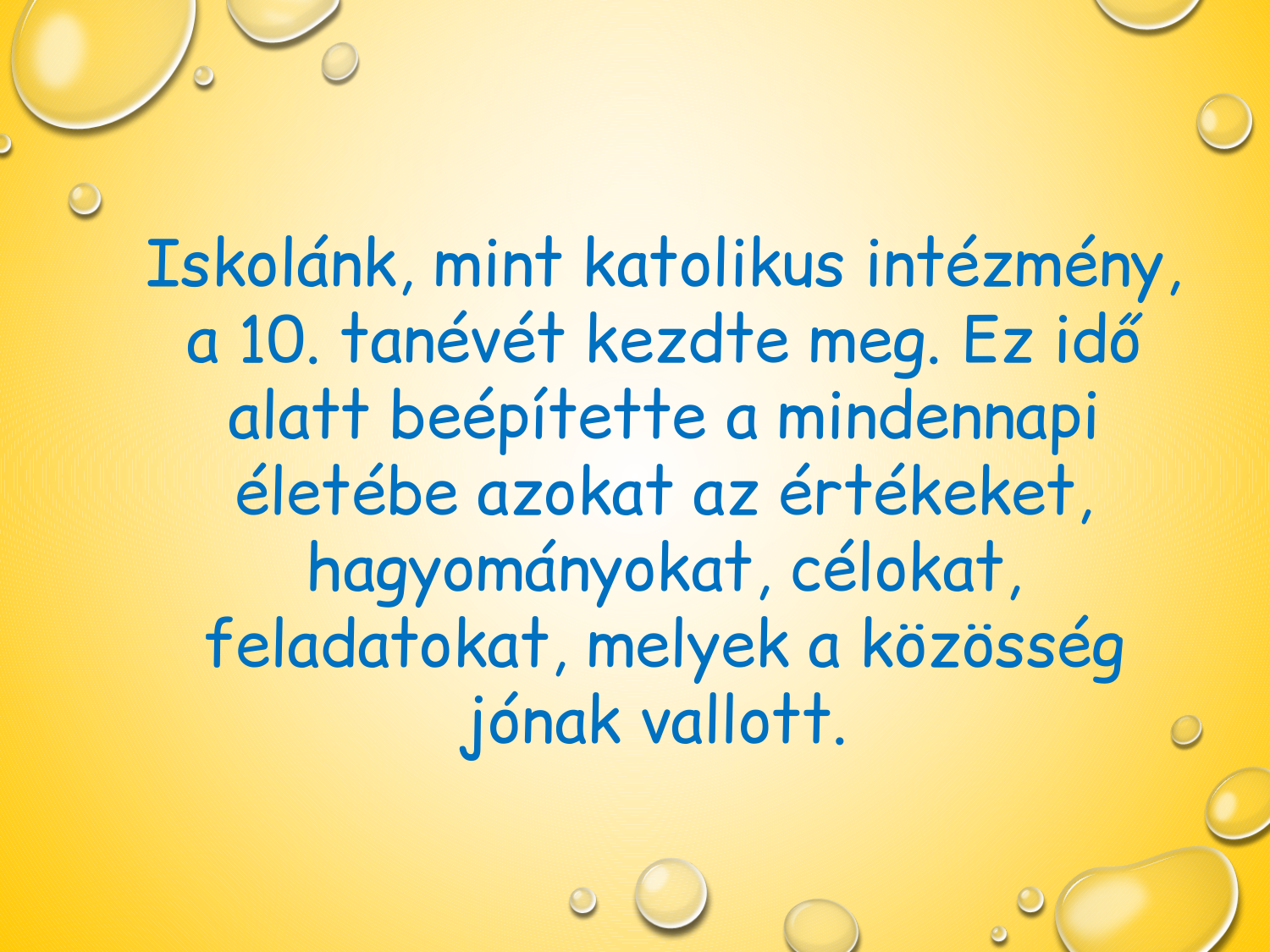

Iskolánk, mint katolikus intézmény, a 10. tanévét kezdte meg. Ez idő alatt beépítette a mindennapi életébe azokat az értékeket, hagyományokat, célokat, feladatokat, melyek a közösség jónak vallott.